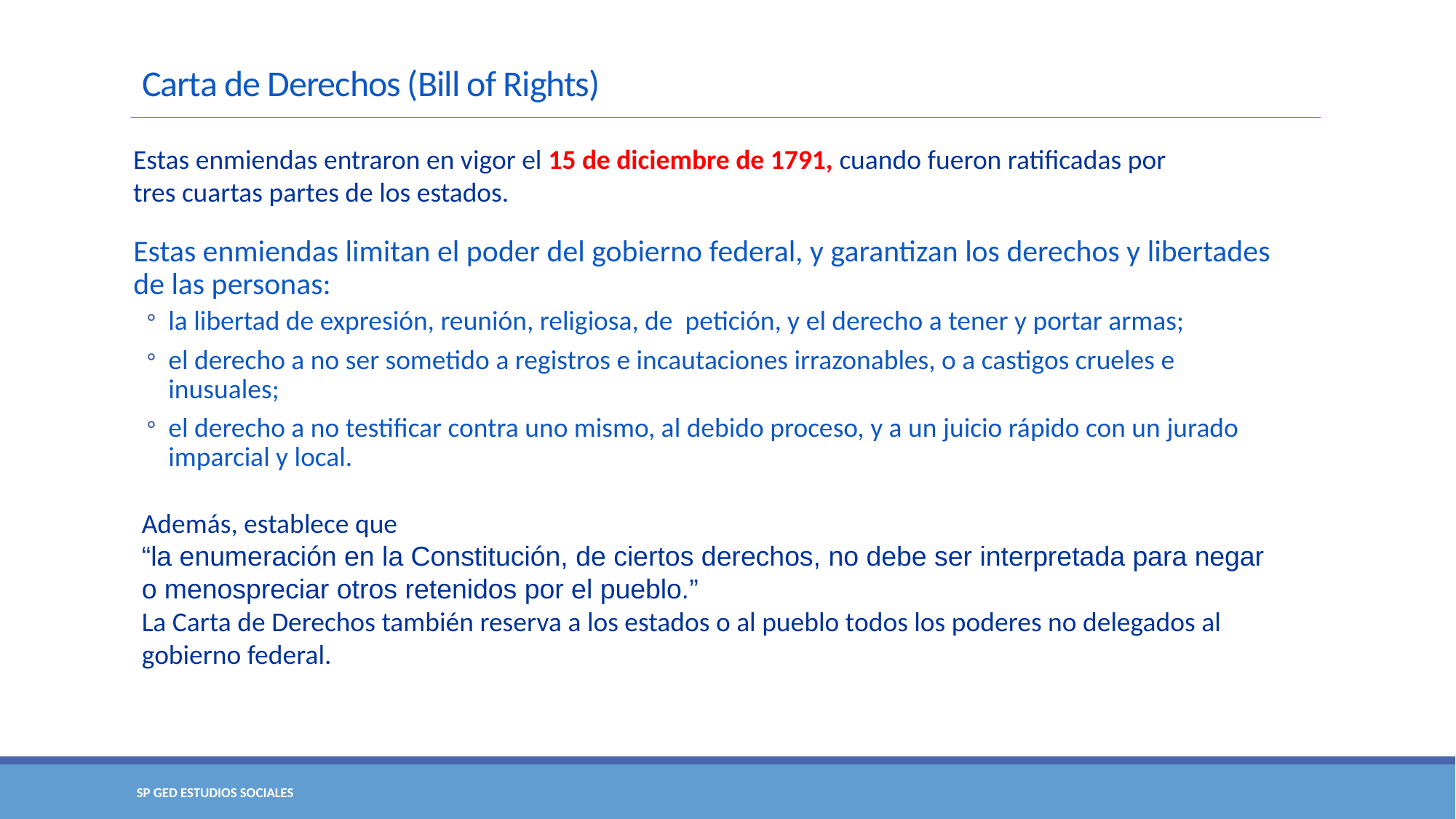

# Carta de Derechos (Bill of Rights)
Estas enmiendas entraron en vigor el 15 de diciembre de 1791, cuando fueron ratificadas por tres cuartas partes de los estados.
Estas enmiendas limitan el poder del gobierno federal, y garantizan los derechos y libertades de las personas:
la libertad de expresión, reunión, religiosa, de  petición, y el derecho a tener y portar armas;
el derecho a no ser sometido a registros e incautaciones irrazonables, o a castigos crueles e inusuales;
el derecho a no testificar contra uno mismo, al debido proceso, y a un juicio rápido con un jurado imparcial y local.
Además, establece que
“la enumeración en la Constitución, de ciertos derechos, no debe ser interpretada para negar o menospreciar otros retenidos por el pueblo.”
La Carta de Derechos también reserva a los estados o al pueblo todos los poderes no delegados al gobierno federal.